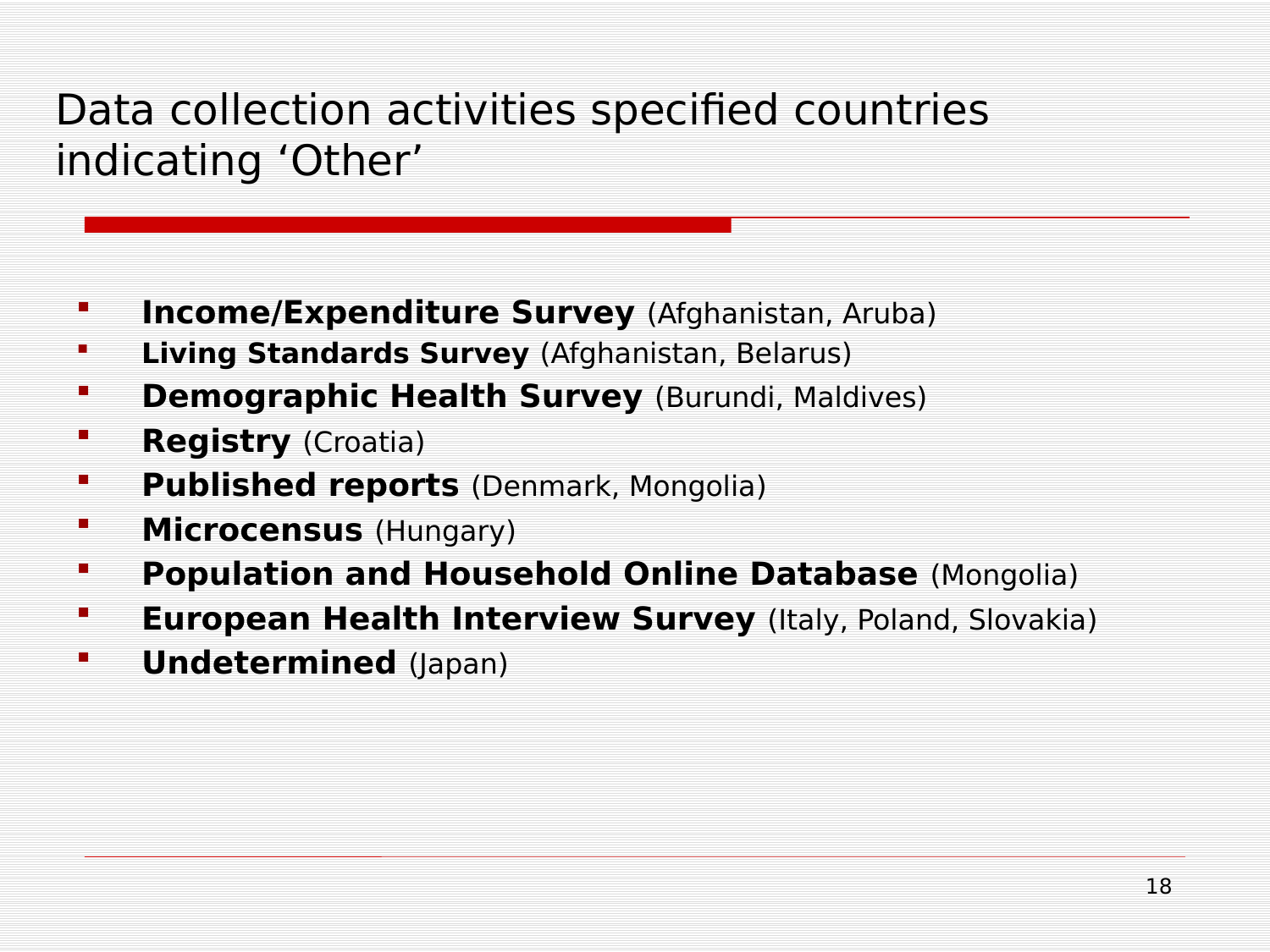

# Data collection activities specified countries indicating ‘Other’
Income/Expenditure Survey (Afghanistan, Aruba)
Living Standards Survey (Afghanistan, Belarus)
Demographic Health Survey (Burundi, Maldives)
Registry (Croatia)
Published reports (Denmark, Mongolia)
Microcensus (Hungary)
Population and Household Online Database (Mongolia)
European Health Interview Survey (Italy, Poland, Slovakia)
Undetermined (Japan)

18